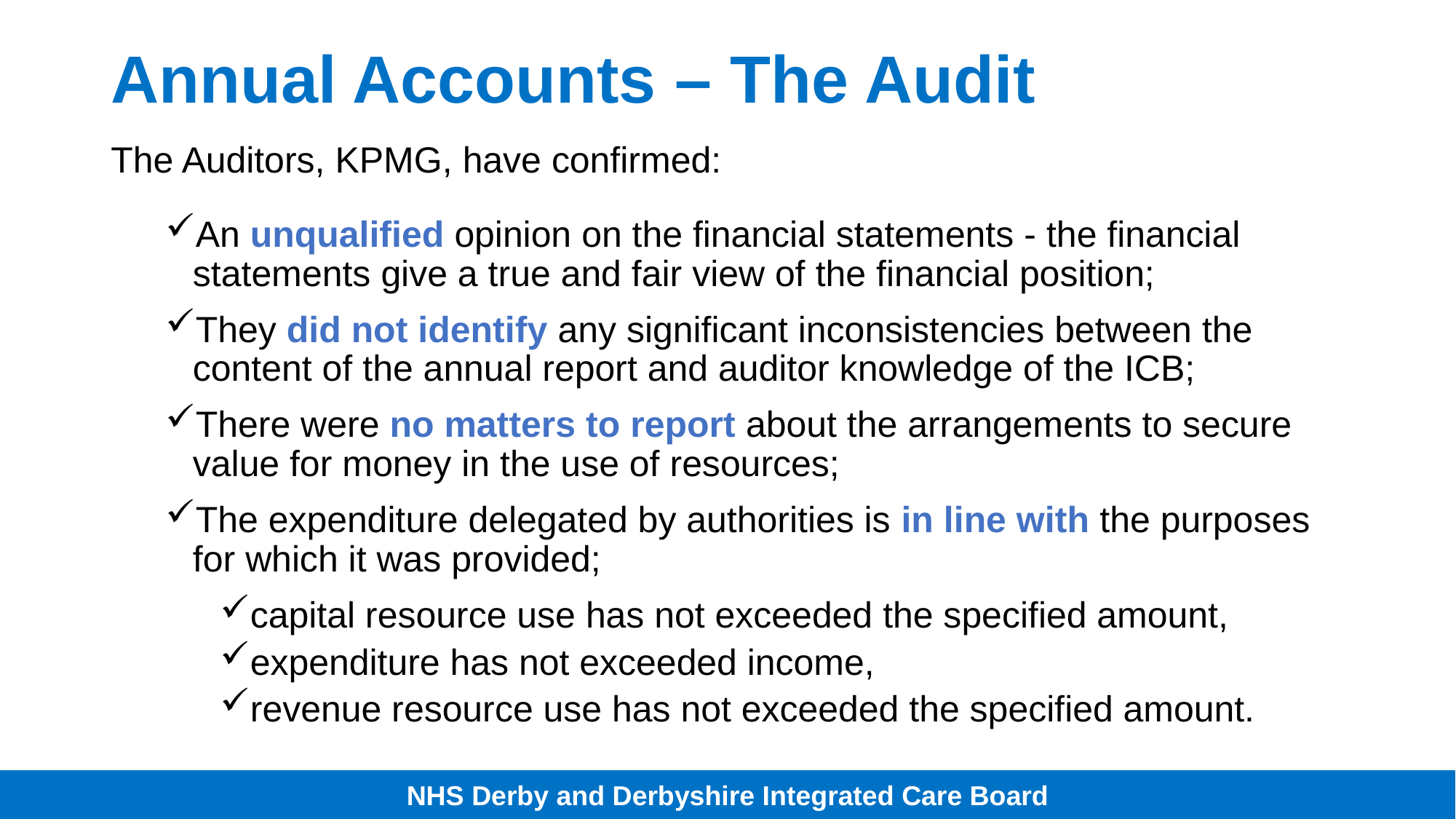

# Annual Accounts – The Audit
The Auditors, KPMG, have confirmed:
An unqualified opinion on the financial statements - the financial statements give a true and fair view of the financial position;
They did not identify any significant inconsistencies between the content of the annual report and auditor knowledge of the ICB;
There were no matters to report about the arrangements to secure value for money in the use of resources;
The expenditure delegated by authorities is in line with the purposes for which it was provided;
capital resource use has not exceeded the specified amount,
expenditure has not exceeded income,
revenue resource use has not exceeded the specified amount.
NHS Derby and Derbyshire Integrated Care Board
NHS Derby and Derbyshire Integrated Care Board